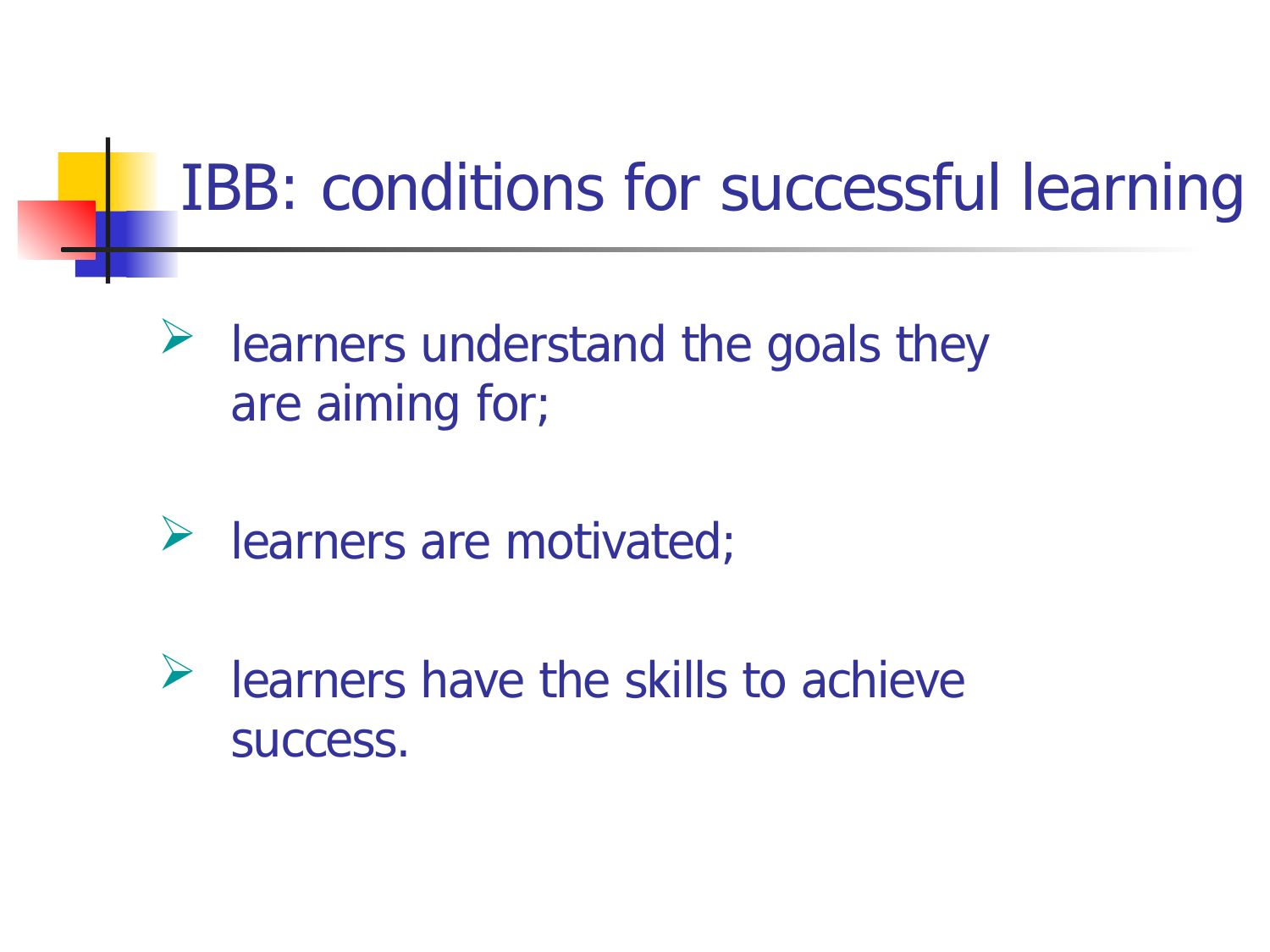

# IBB: conditions for successful learning
learners understand the goals they are aiming for;

learners are motivated;

learners have the skills to achieve success.